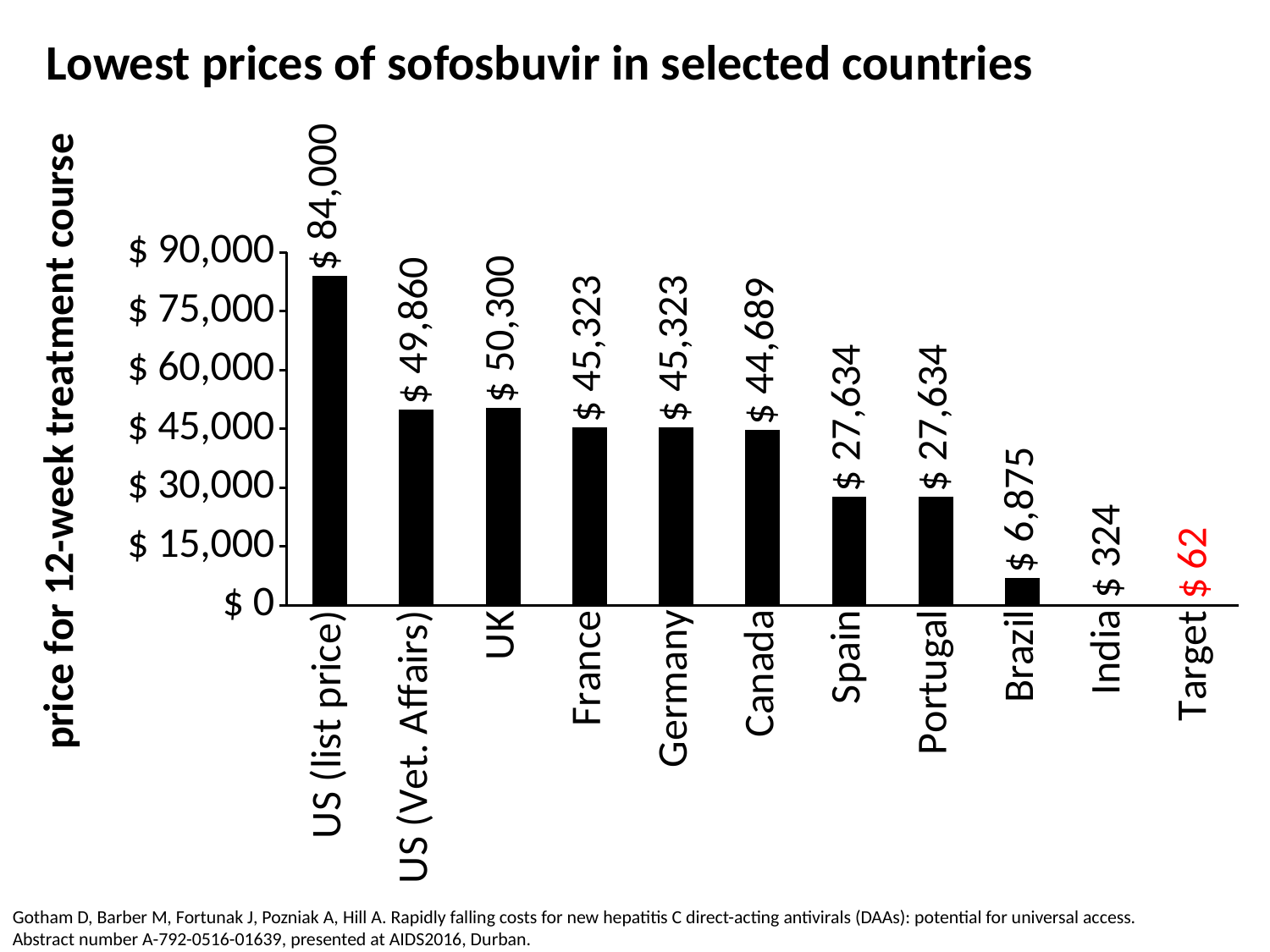

Lowest prices of sofosbuvir in selected countries

### Chart

| Category |  |
|---|---|
| US (list price) | 84000.0 |
| US (Vet. Affairs) | 49860.0 |
| UK | 50300.16 |
| France | 45322.62 |
| Germany | 45322.62 |
| Canada | 44689.0 |
| Spain | 27634.09 |
| Portugal | 27634.09 |
| Brazil | 6875.4 |
| India | 324.0 |
| Target | 62.0 |
Gotham D, Barber M, Fortunak J, Pozniak A, Hill A. Rapidly falling costs for new hepatitis C direct-acting antivirals (DAAs): potential for universal access.
Abstract number A-792-0516-01639, presented at AIDS2016, Durban.